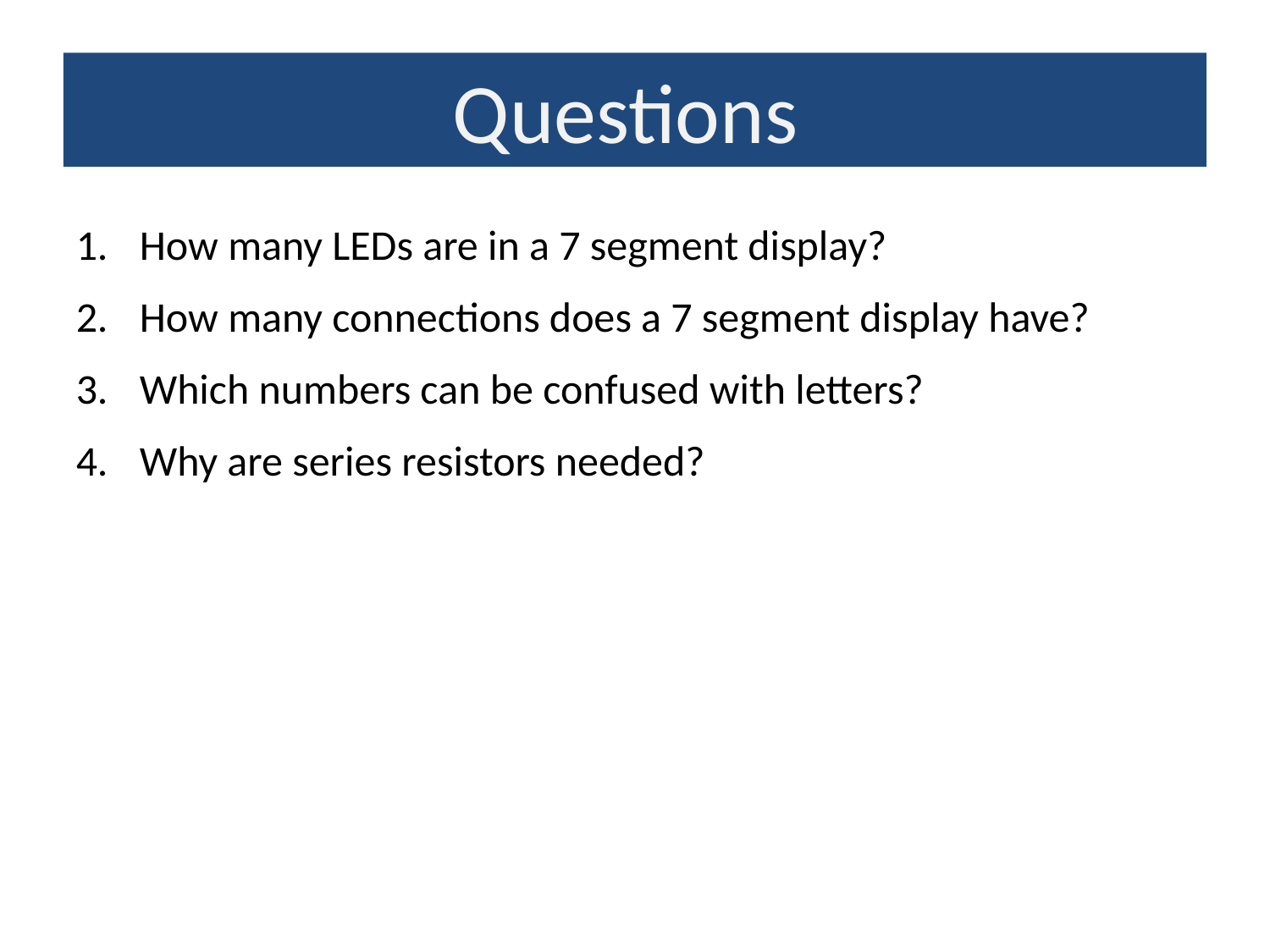

Questions
How many LEDs are in a 7 segment display?
How many connections does a 7 segment display have?
Which numbers can be confused with letters?
Why are series resistors needed?